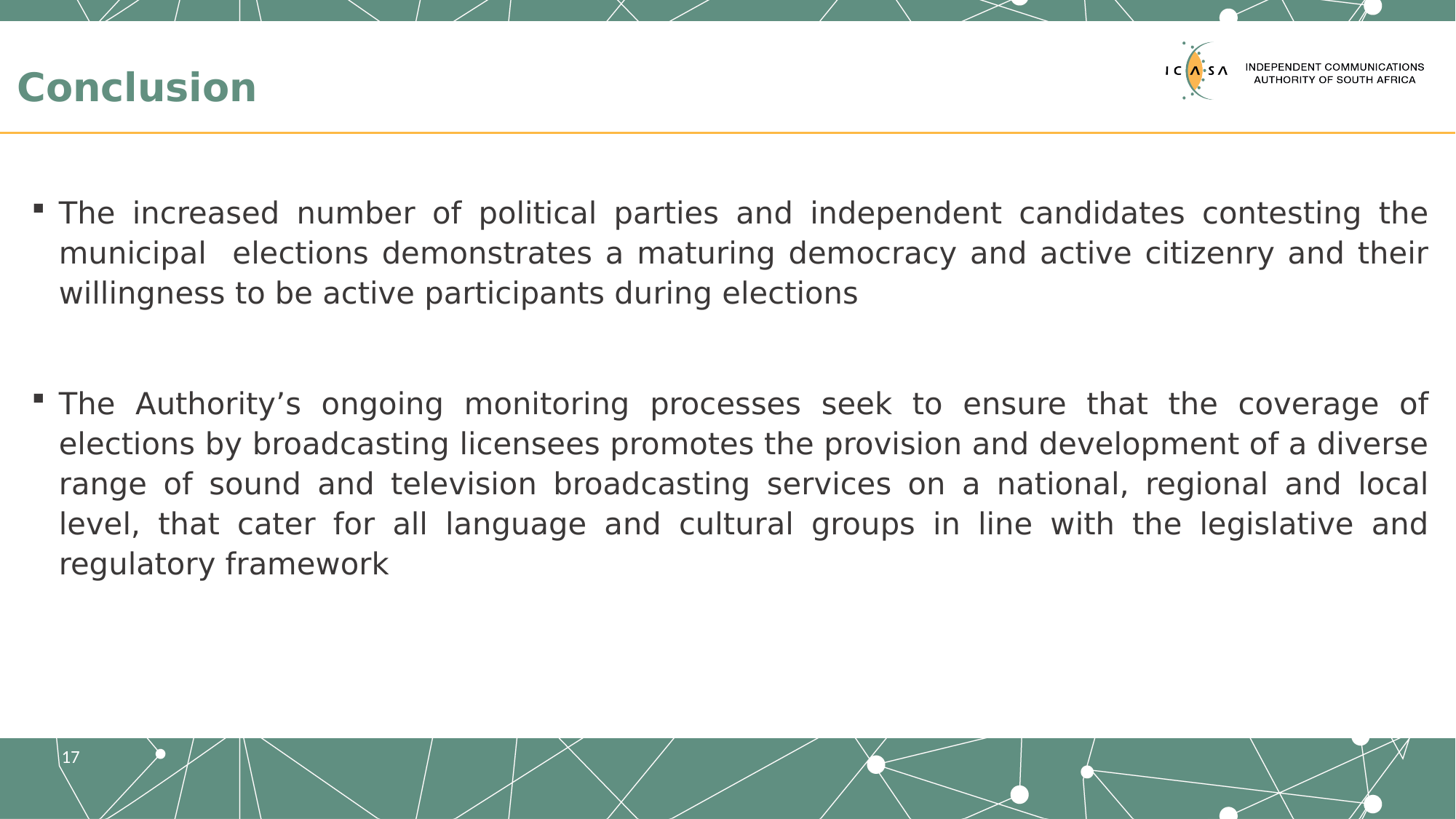

# Conclusion

The increased number of political parties and independent candidates contesting the municipal  elections demonstrates a maturing democracy and active citizenry and their willingness to be active participants during elections

The Authority’s ongoing monitoring processes seek to ensure that the coverage of elections by broadcasting licensees promotes the provision and development of a diverse range of sound and television broadcasting services on a national, regional and local level, that cater for all language and cultural groups in line with the legislative and regulatory framework

17